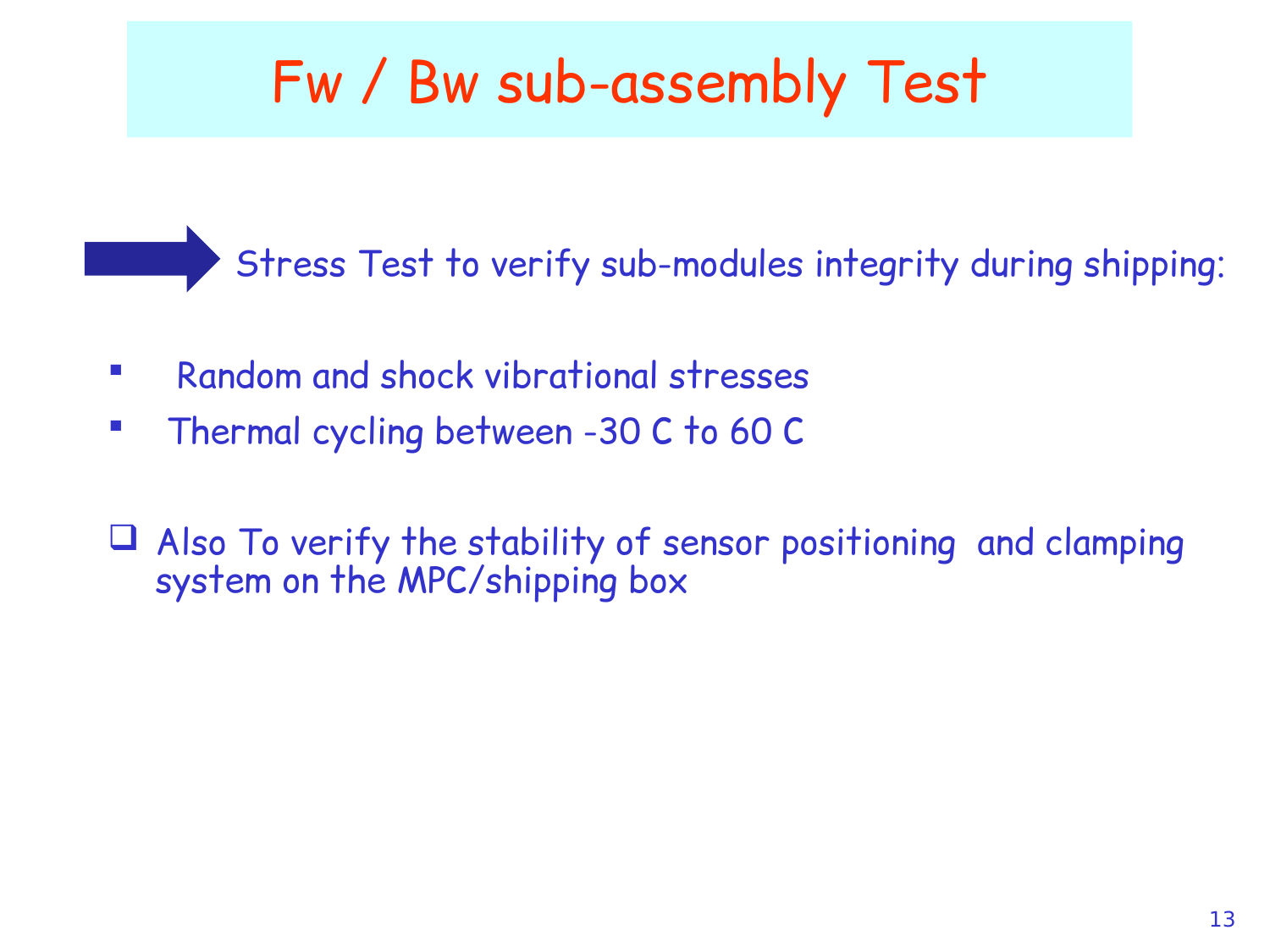

# Fw / Bw sub-assembly Test

	Stress Test to verify sub-modules integrity during shipping:

  Random and shock vibrational stresses
 Thermal cycling between -30 C to 60 C

Also To verify the stability of sensor positioning  and clamping system on the MPC/shipping box

13